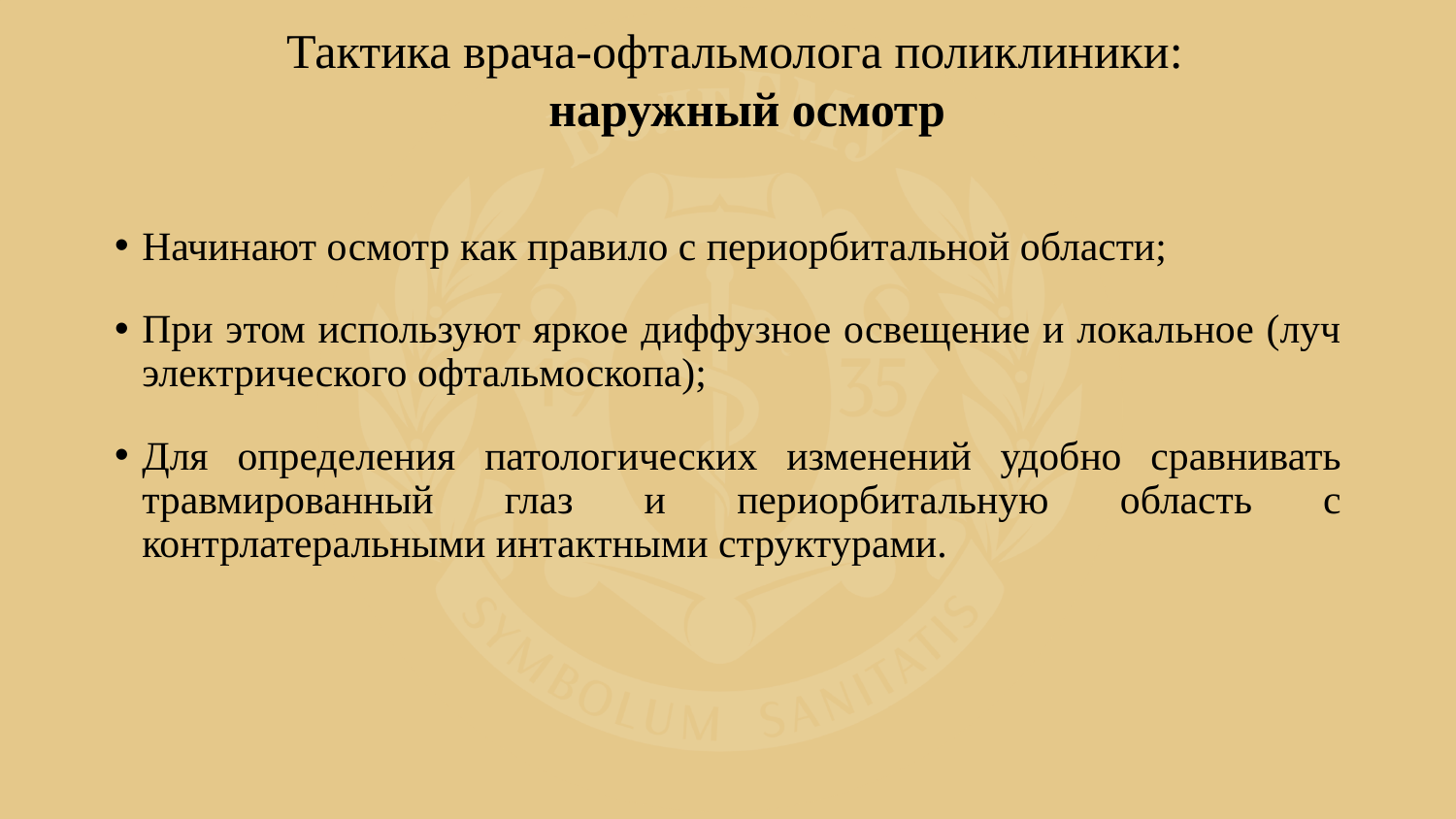

Тактика врача-офтальмолога поликлиники:
 наружный осмотр
Начинают осмотр как правило с периорбитальной области;
При этом используют яркое диффузное освещение и локальное (луч электрического офтальмоскопа);
Для определения патологических изменений удобно сравнивать травмированный глаз и периорбитальную область с контрлатеральными интактными структурами.